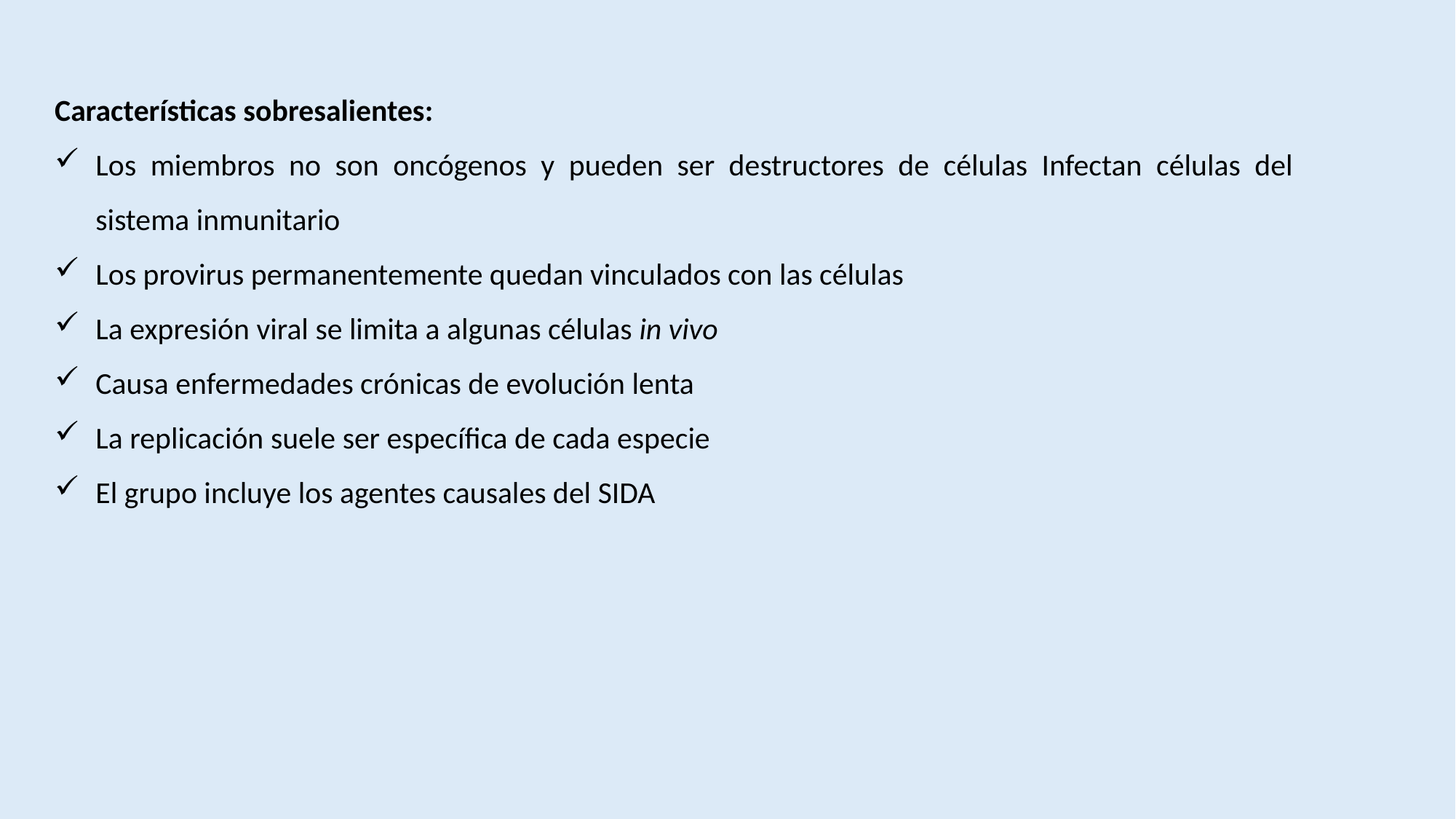

Características sobresalientes:
Los miembros no son oncógenos y pueden ser destructores de células Infectan células del sistema inmunitario
Los provirus permanentemente quedan vinculados con las células
La expresión viral se limita a algunas células in vivo
Causa enfermedades crónicas de evolución lenta
La replicación suele ser específica de cada especie
El grupo incluye los agentes causales del SIDA